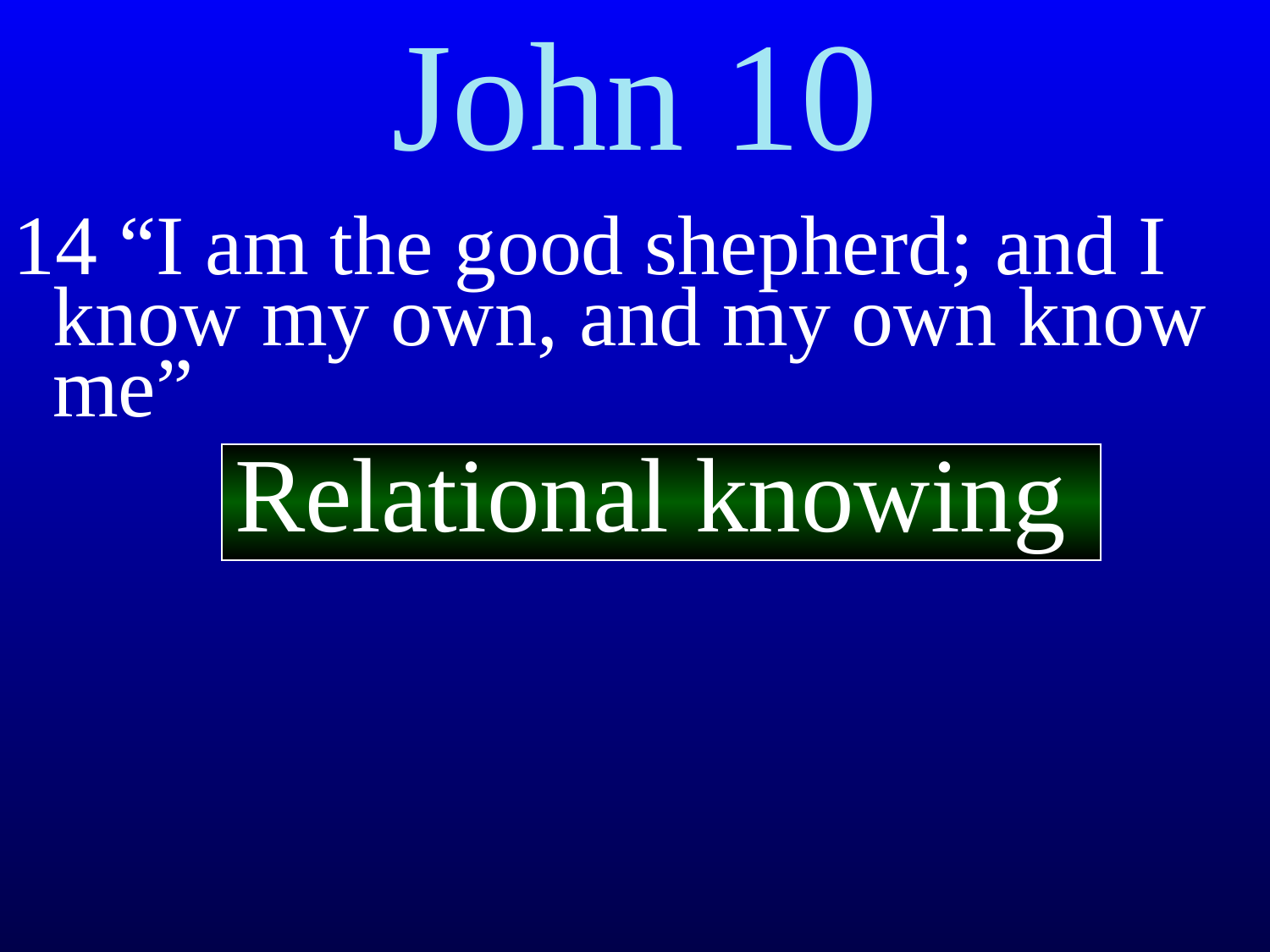

# John 10
14 “I am the good shepherd; and I know my own, and my own know me”
Relational knowing